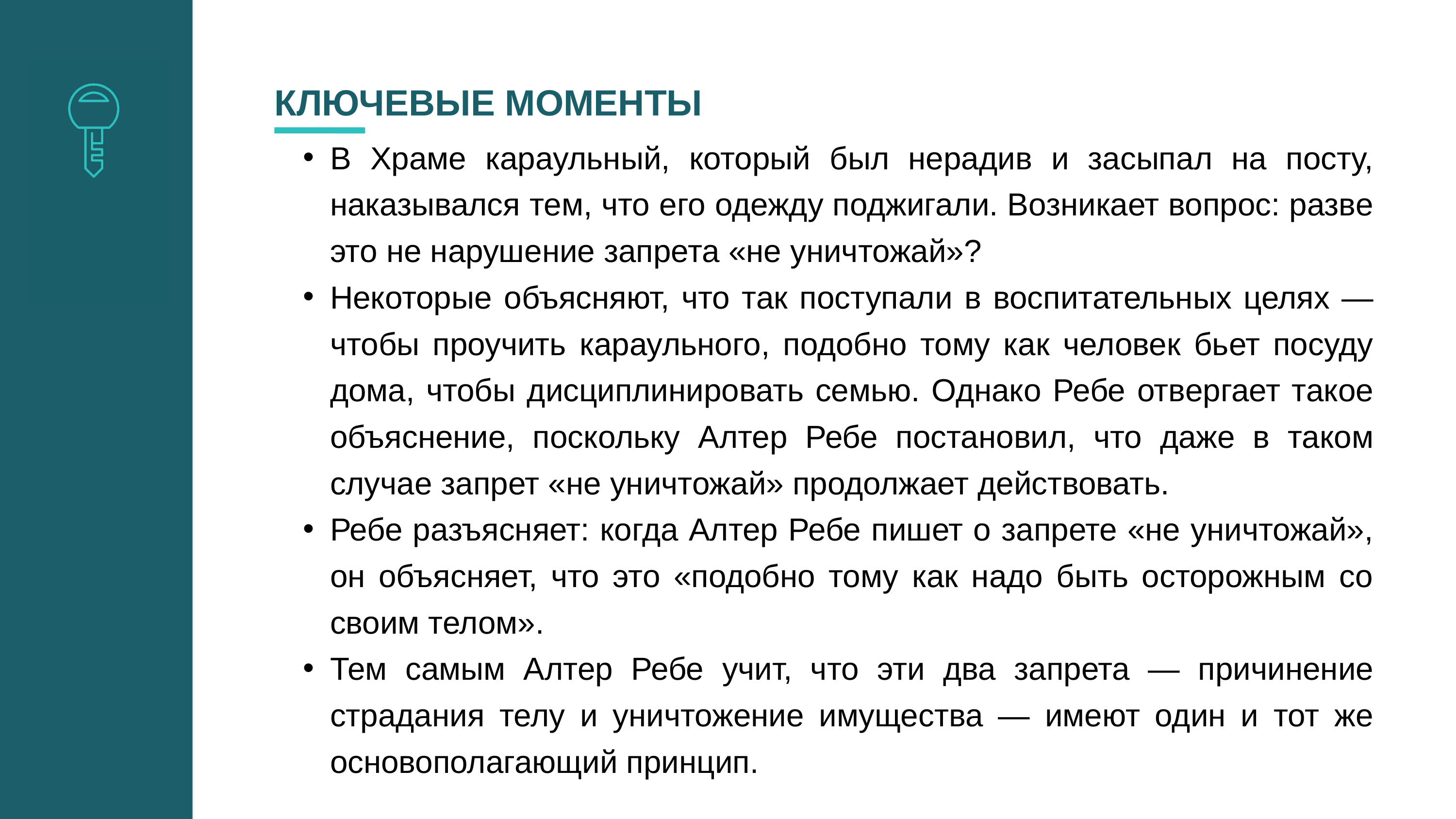

КЛЮЧЕВЫЕ МОМЕНТЫ

В Храме караульный, который был нерадив и засыпал на посту, наказывался тем, что его одежду поджигали. Возникает вопрос: разве это не нарушение запрета «не уничтожай»?
Некоторые объясняют, что так поступали в воспитательных целях — чтобы проучить караульного, подобно тому как человек бьет посуду дома, чтобы дисциплинировать семью. Однако Ребе отвергает такое объяснение, поскольку Алтер Ребе постановил, что даже в таком случае запрет «не уничтожай» продолжает действовать.
Ребе разъясняет: когда Алтер Ребе пишет о запрете «не уничтожай», он объясняет, что это «подобно тому как надо быть осторожным со своим телом».
Тем самым Алтер Ребе учит, что эти два запрета — причинение страдания телу и уничтожение имущества — имеют один и тот же основополагающий принцип.